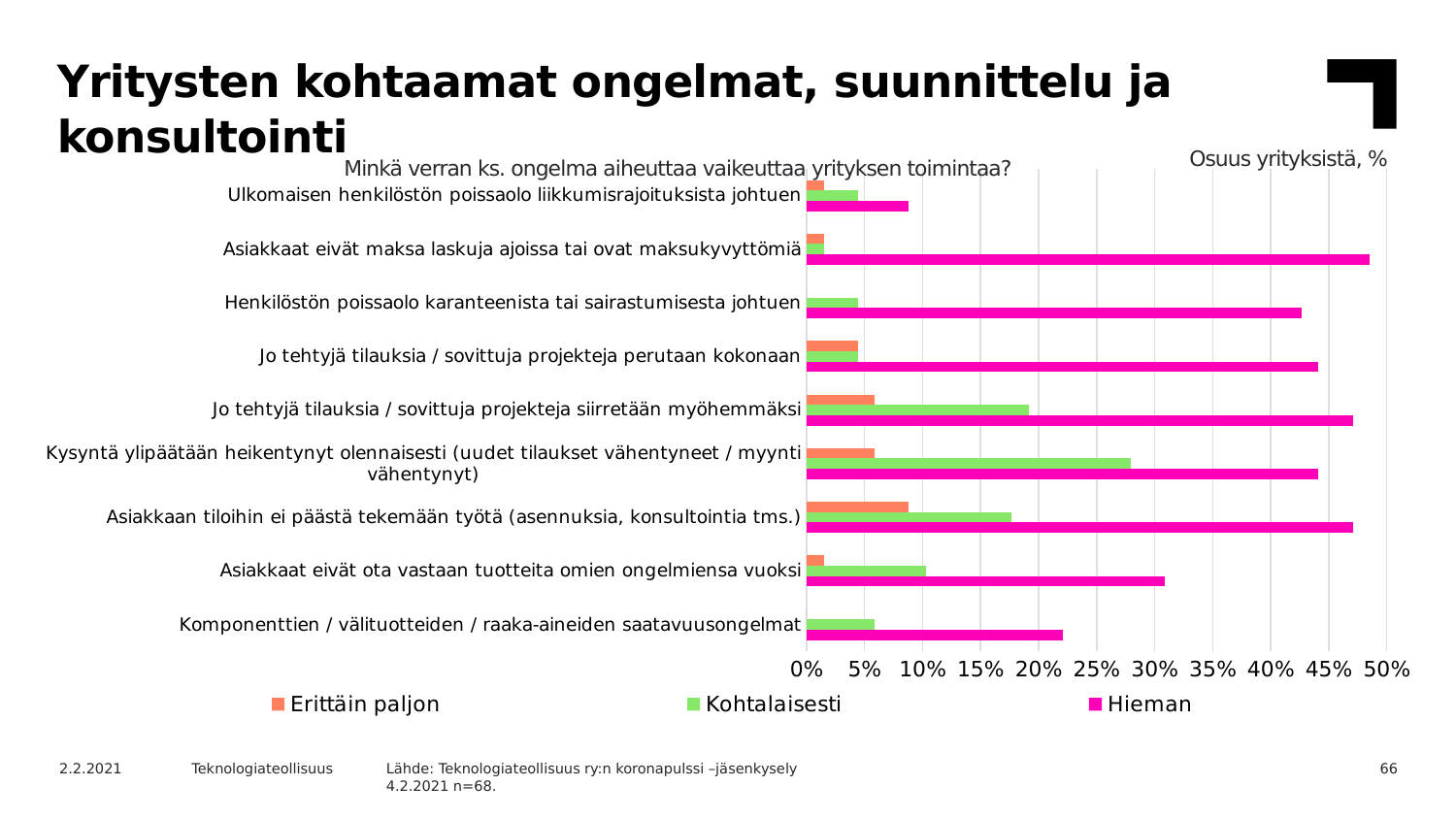

Yritysten kohtaamat ongelmat, suunnittelu ja konsultointi
Osuus yrityksistä, %
Minkä verran ks. ongelma aiheuttaa vaikeuttaa yrityksen toimintaa?

### Chart

| Category | Hieman | Kohtalaisesti | Erittäin paljon |
|---|---|---|---|
| Komponenttien / välituotteiden / raaka-aineiden saatavuusongelmat | 0.22058823529411764 | 0.058823529411764705 | 0.0 |
| Asiakkaat eivät ota vastaan tuotteita omien ongelmiensa vuoksi | 0.3088235294117647 | 0.10294117647058823 | 0.014705882352941176 |
| Asiakkaan tiloihin ei päästä tekemään työtä (asennuksia, konsultointia tms.) | 0.47058823529411764 | 0.17647058823529413 | 0.08823529411764706 |
| Kysyntä ylipäätään heikentynyt olennaisesti (uudet tilaukset vähentyneet / myynti vähentynyt) | 0.4411764705882353 | 0.27941176470588236 | 0.058823529411764705 |
| Jo tehtyjä tilauksia / sovittuja projekteja siirretään myöhemmäksi | 0.47058823529411764 | 0.19117647058823528 | 0.058823529411764705 |
| Jo tehtyjä tilauksia / sovittuja projekteja perutaan kokonaan | 0.4411764705882353 | 0.04411764705882353 | 0.04411764705882353 |
| Henkilöstön poissaolo karanteenista tai sairastumisesta johtuen | 0.4264705882352941 | 0.04411764705882353 | 0.0 |
| Asiakkaat eivät maksa laskuja ajoissa tai ovat maksukyvyttömiä | 0.4852941176470588 | 0.014705882352941176 | 0.014705882352941176 |
| Ulkomaisen henkilöstön poissaolo liikkumisrajoituksista johtuen | 0.08823529411764706 | 0.04411764705882353 | 0.014705882352941176 |
Lähde: Teknologiateollisuus ry:n koronapulssi –jäsenkysely
4.2.2021 n=68.
2.2.2021
Teknologiateollisuus
66